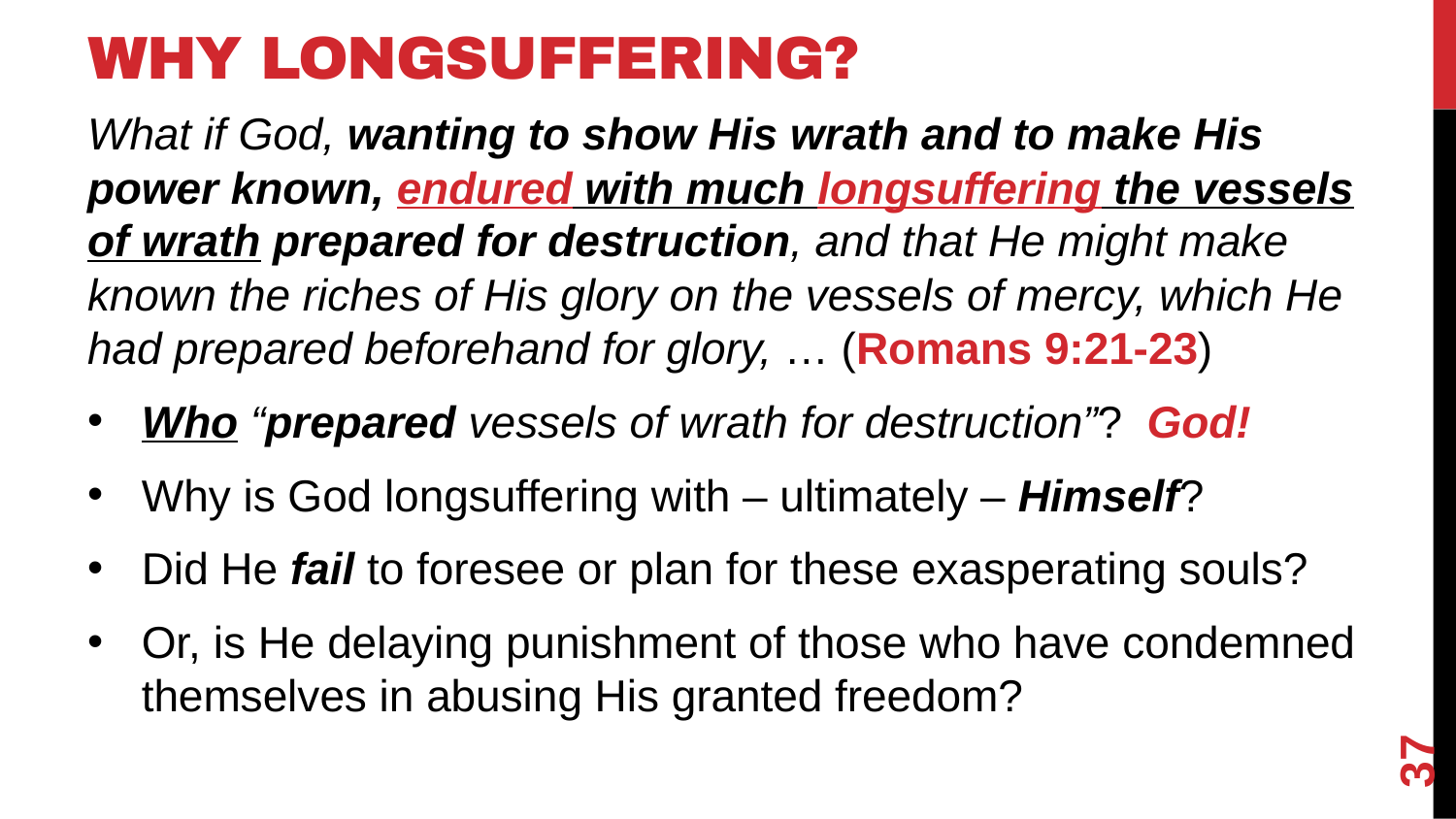

# Why Longsuffering?
What if God, wanting to show His wrath and to make His power known, endured with much longsuffering the vessels of wrath prepared for destruction, and that He might make known the riches of His glory on the vessels of mercy, which He had prepared beforehand for glory, … (Romans 9:21-23)
Who “prepared vessels of wrath for destruction”?  God!
Why is God longsuffering with – ultimately – Himself?
Did He fail to foresee or plan for these exasperating souls?
Or, is He delaying punishment of those who have condemned themselves in abusing His granted freedom?
37